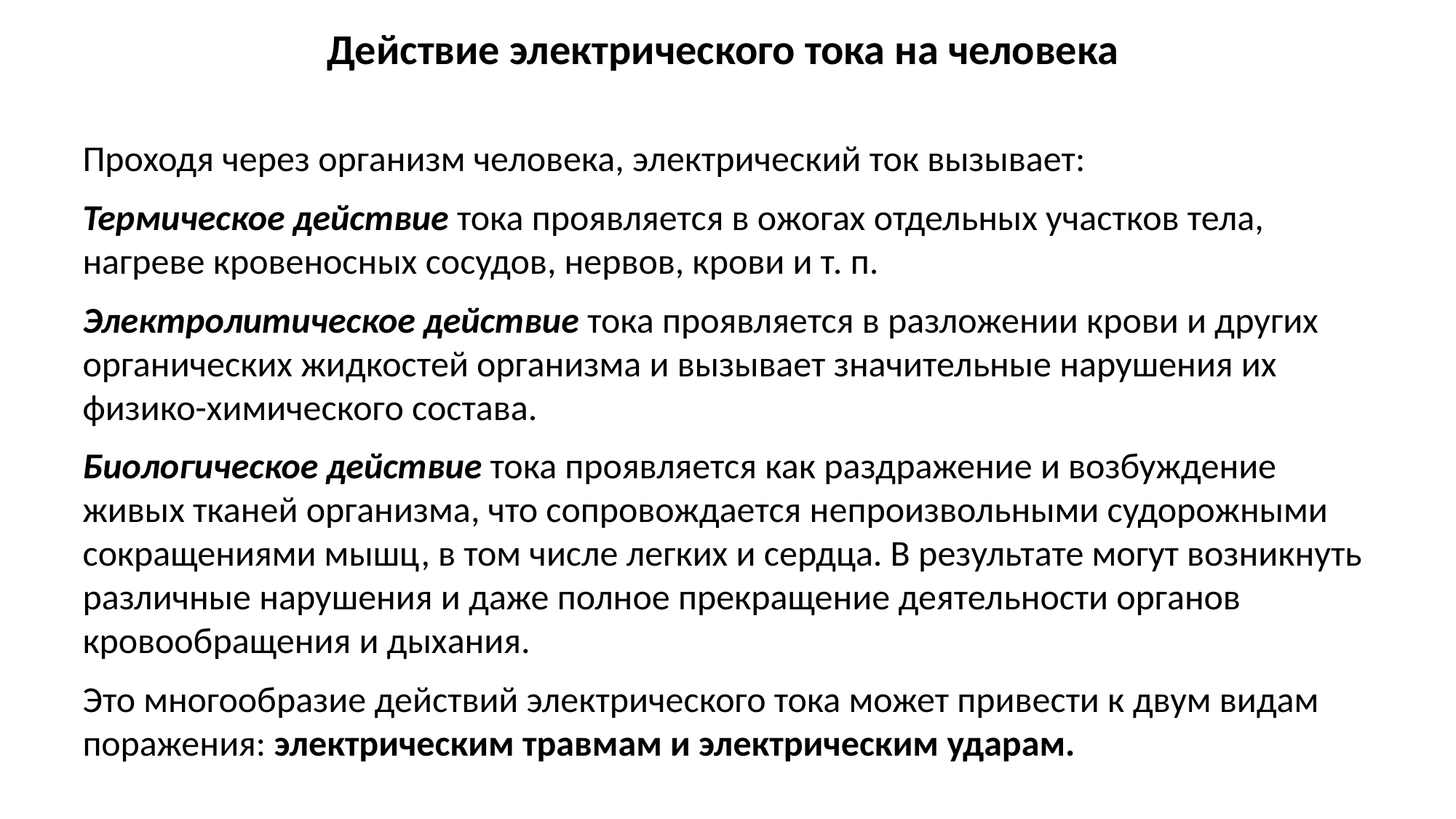

# Действие электрического тока на человека
Проходя через организм человека, электрический ток вызывает:
Термическое действие тока проявляется в ожогах отдельных участков тела, нагреве кровеносных сосудов, нервов, крови и т. п.
Электролитическое действие тока проявляется в разложении крови и других органических жидкостей организма и вызывает значительные нарушения их физико-химического состава.
Биологическое действие тока проявляется как раздражение и возбуждение живых тканей организма, что сопровождается непроизвольными судорожными сокращениями мышц, в том числе легких и сердца. В результате могут возникнуть различные нарушения и даже полное прекращение деятельности органов кровообращения и дыхания.
Это многообразие действий электрического тока может привести к двум видам поражения: электрическим травмам и электрическим ударам.